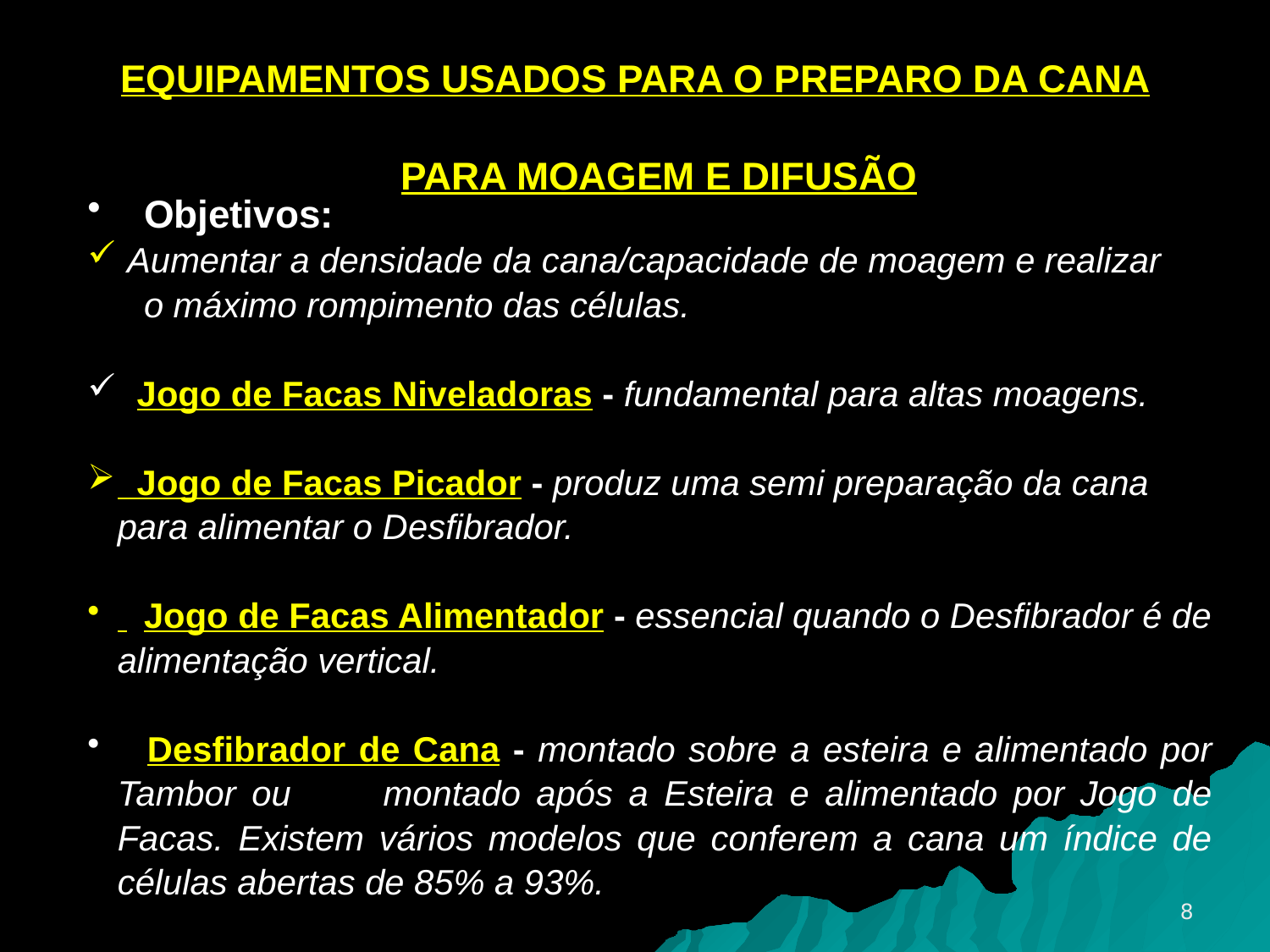

EQUIPAMENTOS USADOS PARA O PREPARO DA CANA PARA MOAGEM E DIFUSÃO

 	Objetivos:
 Aumentar a densidade da cana/capacidade de moagem e realizar 	o máximo rompimento das células.

  Jogo de Facas Niveladoras - fundamental para altas moagens.

  Jogo de Facas Picador - produz uma semi preparação da cana para alimentar o Desfibrador.

 	Jogo de Facas Alimentador - essencial quando o Desfibrador é de alimentação vertical.

 	Desfibrador de Cana - montado sobre a esteira e alimentado por Tambor ou 	montado após a Esteira e alimentado por Jogo de Facas. Existem vários modelos que conferem a cana um índice de células abertas de 85% a 93%.

8